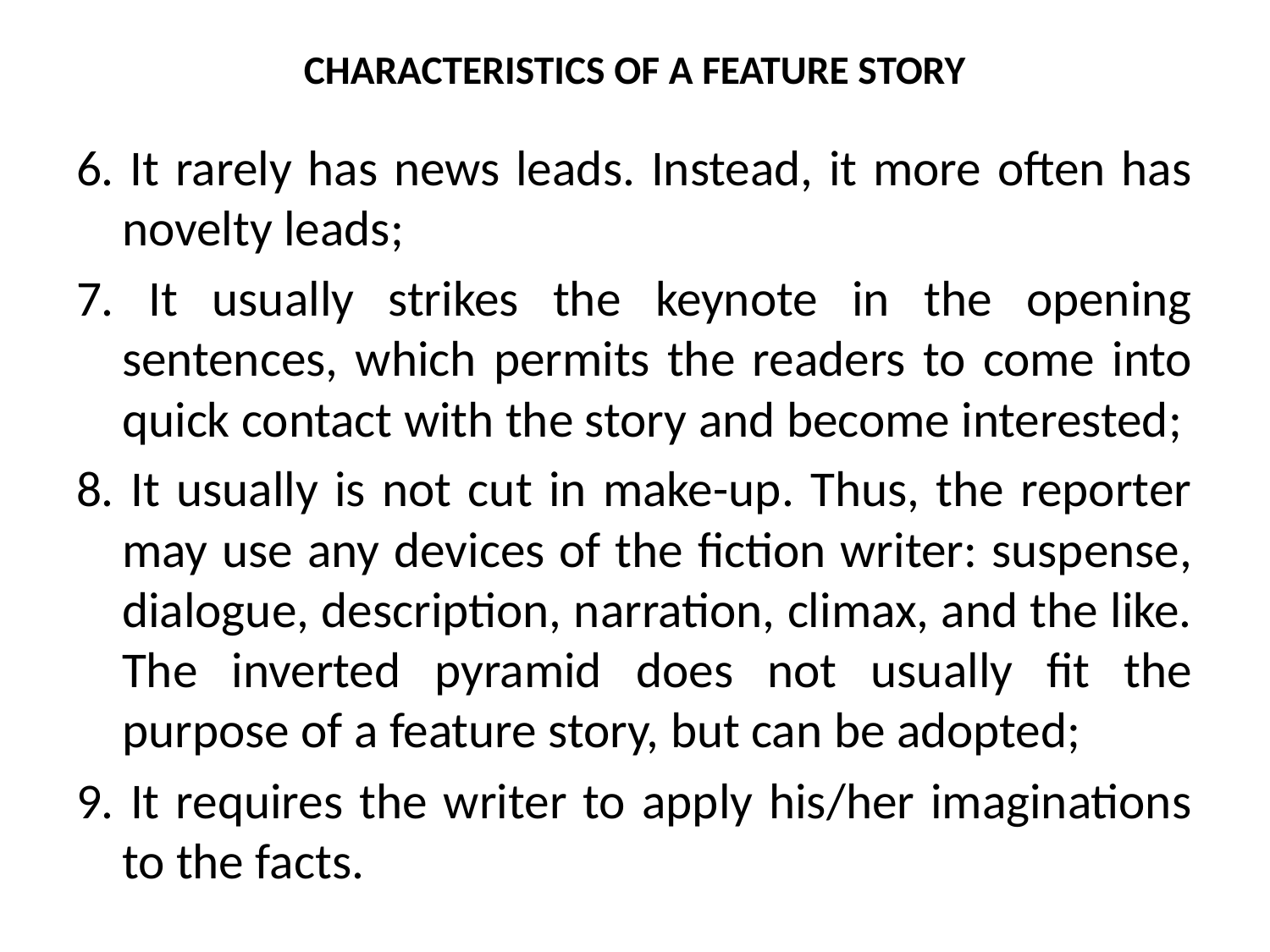

# CHARACTERISTICS OF A FEATURE STORY
6. It rarely has news leads. Instead, it more often has novelty leads;
7. It usually strikes the keynote in the opening sentences, which permits the readers to come into quick contact with the story and become interested;
8. It usually is not cut in make-up. Thus, the reporter may use any devices of the fiction writer: suspense, dialogue, description, narration, climax, and the like. The inverted pyramid does not usually fit the purpose of a feature story, but can be adopted;
9. It requires the writer to apply his/her imaginations to the facts.